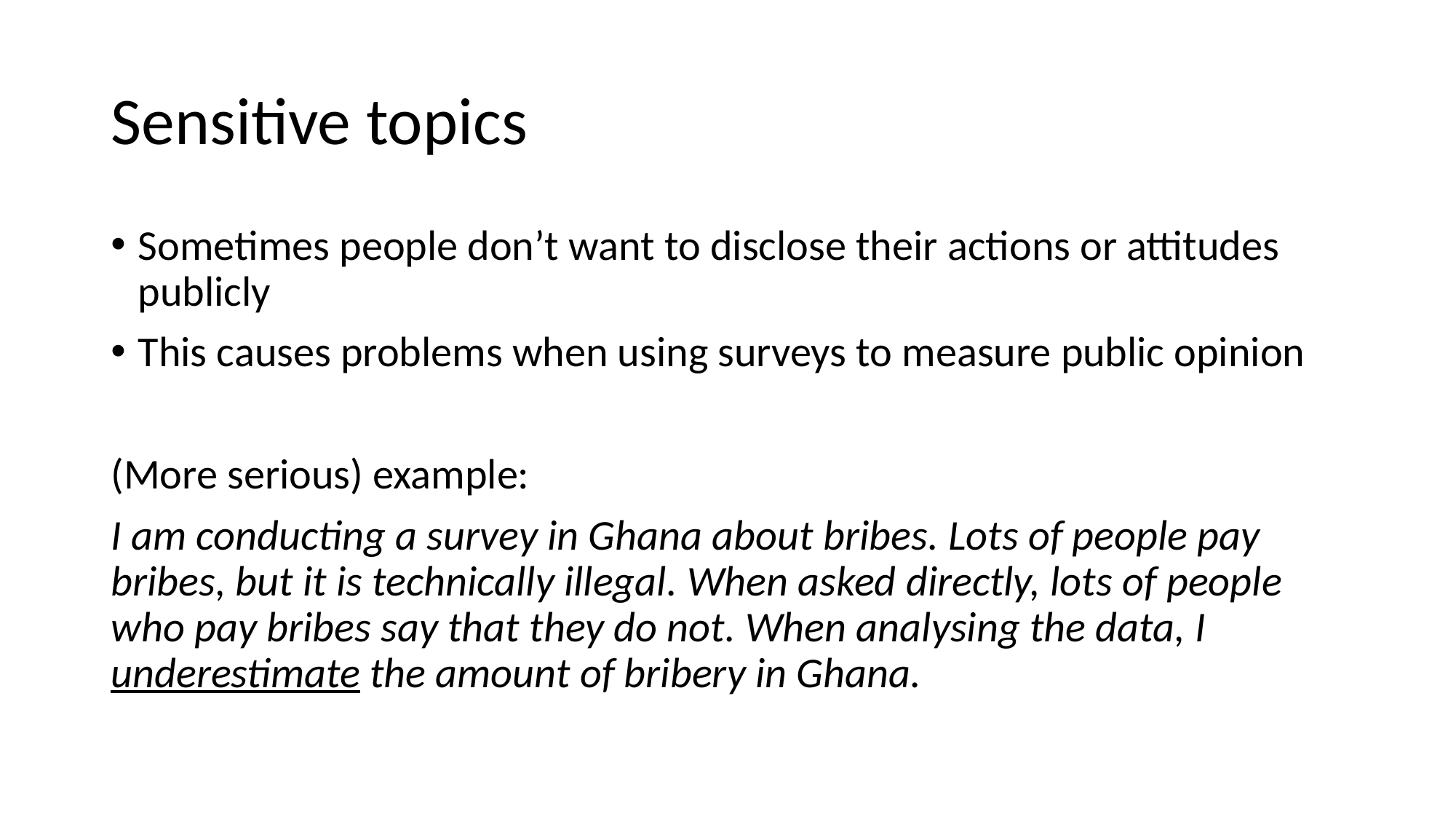

# Sensitive topics
Sometimes people don’t want to disclose their actions or attitudes publicly
This causes problems when using surveys to measure public opinion

(More serious) example:
I am conducting a survey in Ghana about bribes. Lots of people pay bribes, but it is technically illegal. When asked directly, lots of people who pay bribes say that they do not. When analysing the data, I underestimate the amount of bribery in Ghana.